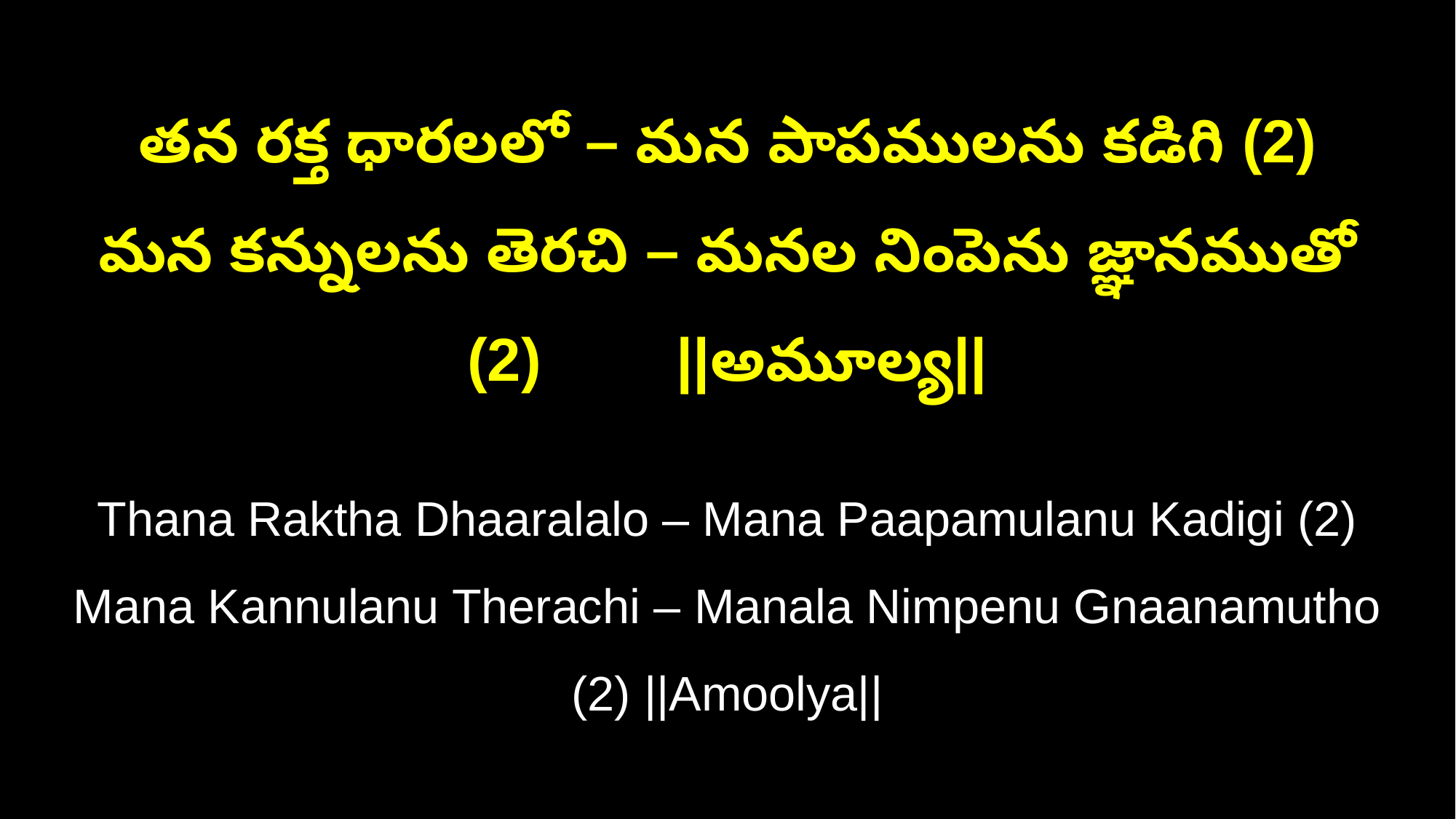

తన రక్త ధారలలో – మన పాపములను కడిగి (2)
మన కన్నులను తెరచి – మనల నింపెను జ్ఞానముతో (2)        ||అమూల్య||
Thana Raktha Dhaaralalo – Mana Paapamulanu Kadigi (2)
Mana Kannulanu Therachi – Manala Nimpenu Gnaanamutho (2) ||Amoolya||